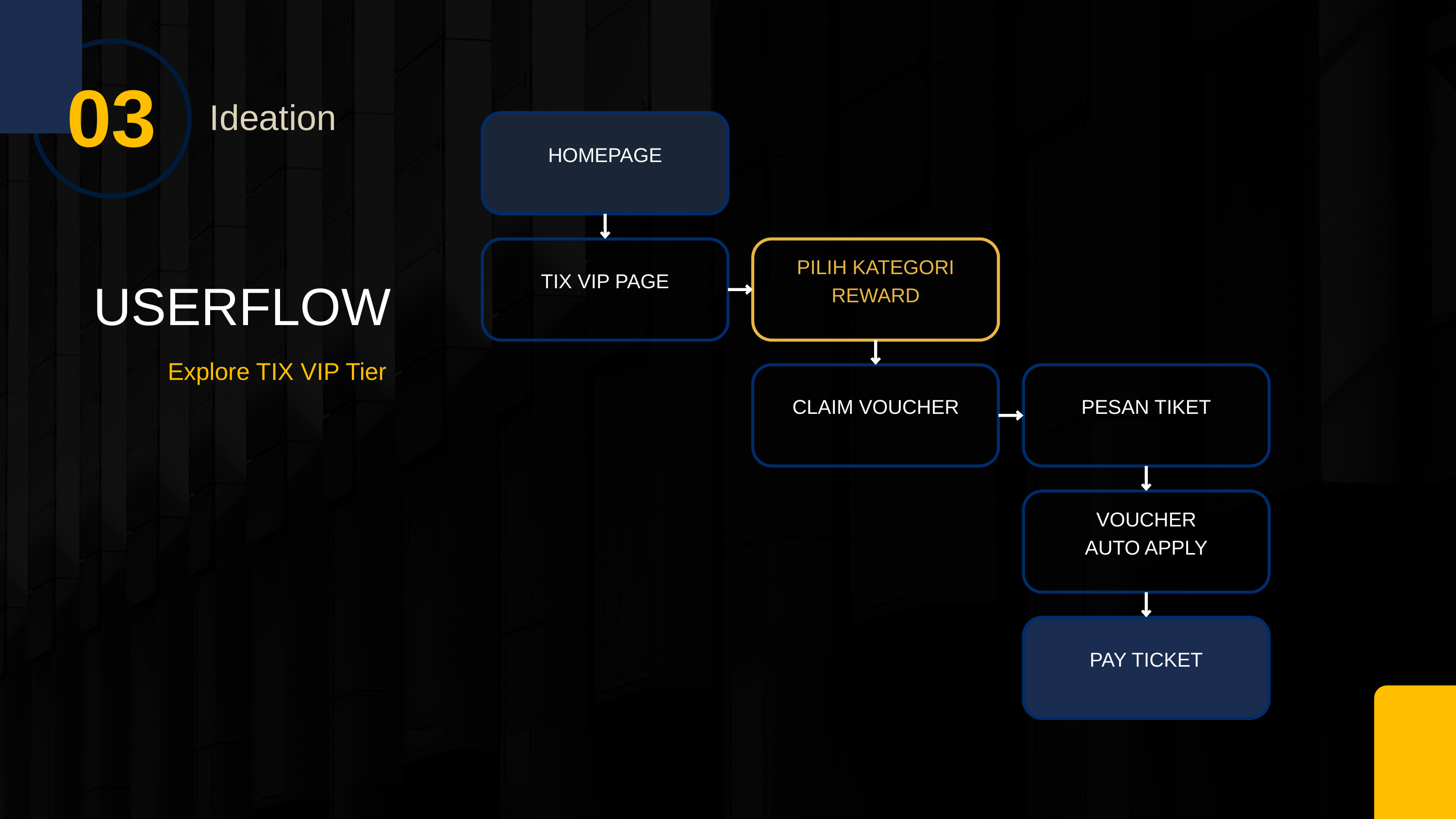

03
Ideation

HOMEPAGE

TIX VIP PAGE

PILIH KATEGORI
REWARD
USERFLOW

Explore TIX VIP Tier

CLAIM VOUCHER

PESAN TIKET

VOUCHER
AUTO APPLY

PAY TICKET